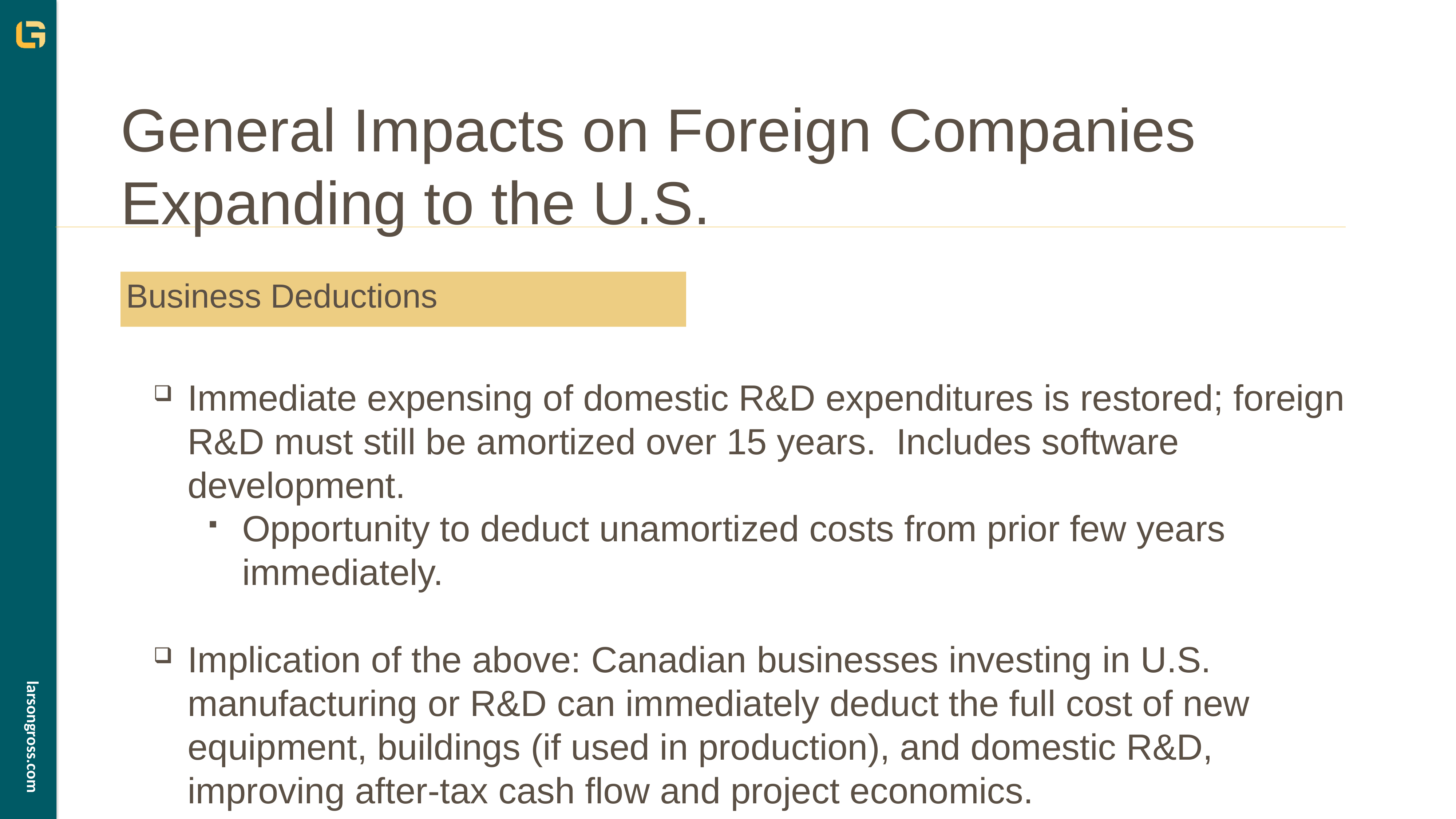

# General Impacts on Foreign Companies Expanding to the U.S.
Business Deductions
Immediate expensing of domestic R&D expenditures is restored; foreign R&D must still be amortized over 15 years.  Includes software development.
Opportunity to deduct unamortized costs from prior few years immediately.

Implication of the above: Canadian businesses investing in U.S. manufacturing or R&D can immediately deduct the full cost of new equipment, buildings (if used in production), and domestic R&D, improving after-tax cash flow and project economics.